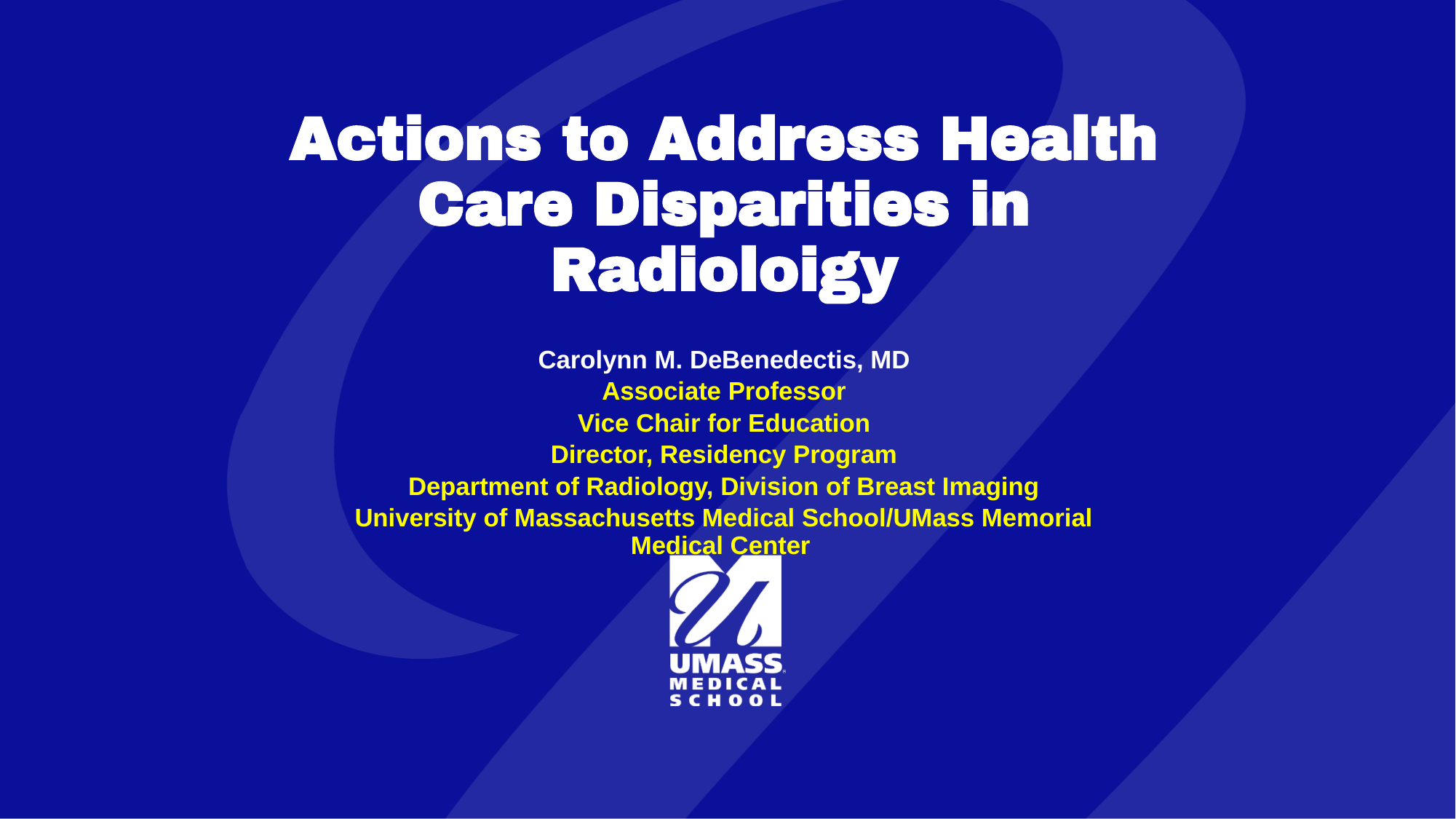

# Actions to Address Health Care Disparities in Radioloigy
Carolynn M. DeBenedectis, MD
Associate Professor
Vice Chair for Education
Director, Residency Program
Department of Radiology, Division of Breast Imaging
University of Massachusetts Medical School/UMass Memorial Medical Center